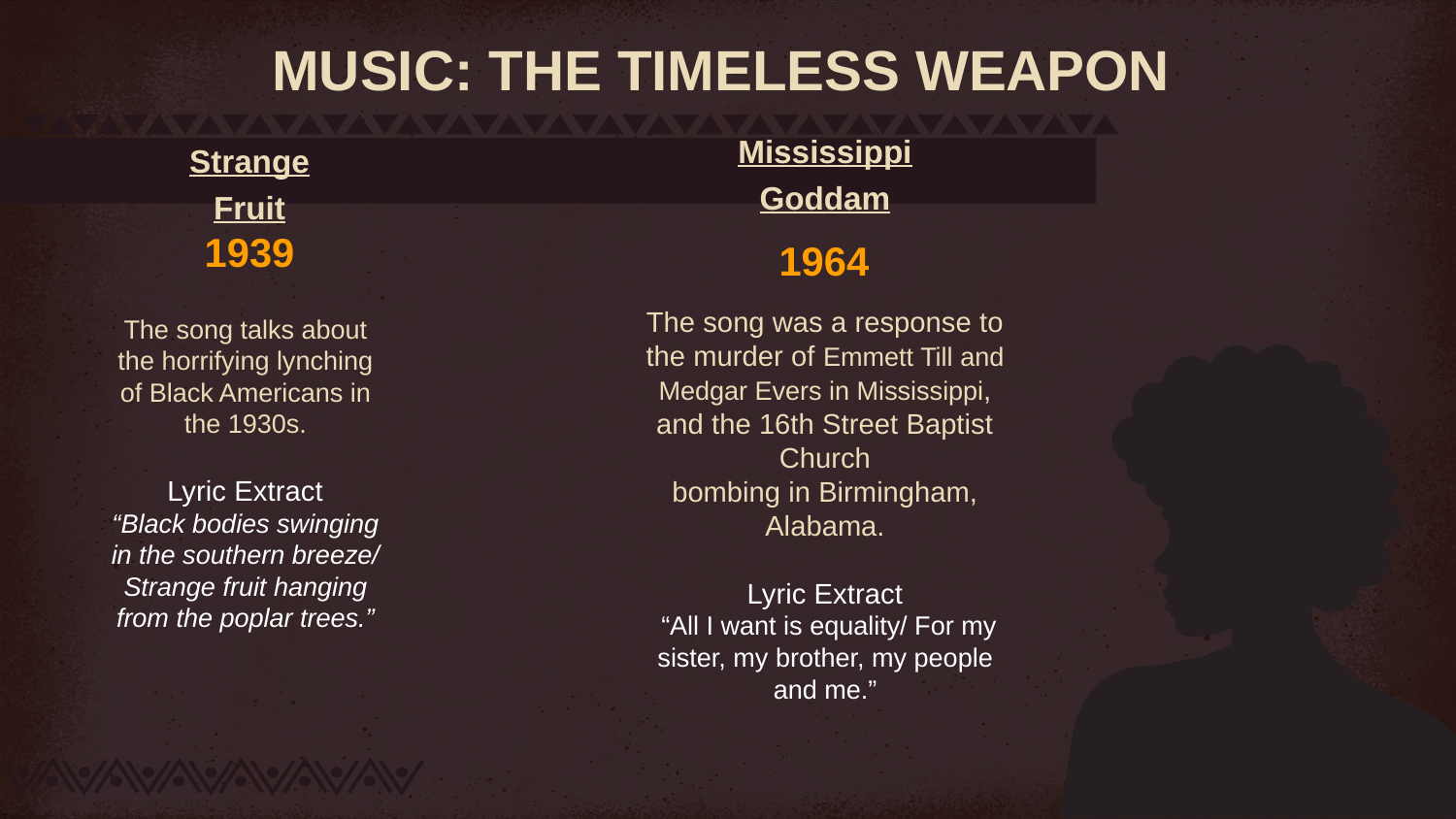

# MUSIC: THE TIMELESS WEAPON

Mississippi Goddam

Strange Fruit
1939
1964
The song was a response to the murder of Emmett Till and Medgar Evers in Mississippi, and the 16th Street Baptist Church bombing in Birmingham, Alabama.

Lyric Extract
 “All I want is equality/ For my sister, my brother, my people and me.”

The song talks about the horrifying lynching of Black Americans in the 1930s.

Lyric Extract
“Black bodies swinging in the southern breeze/ Strange fruit hanging from the poplar trees.”